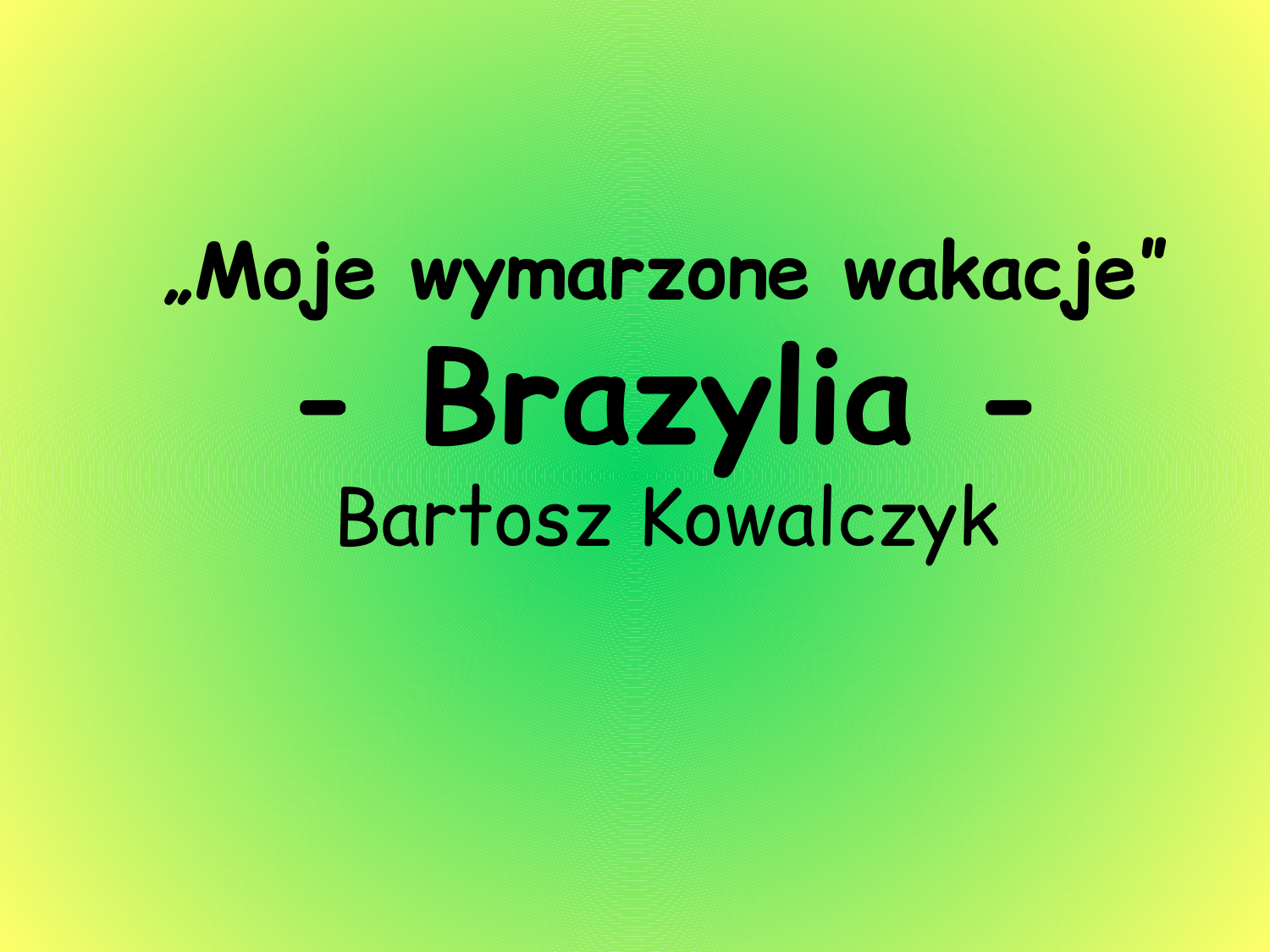

# „Moje wymarzone wakacje” - Brazylia - Bartosz Kowalczyk